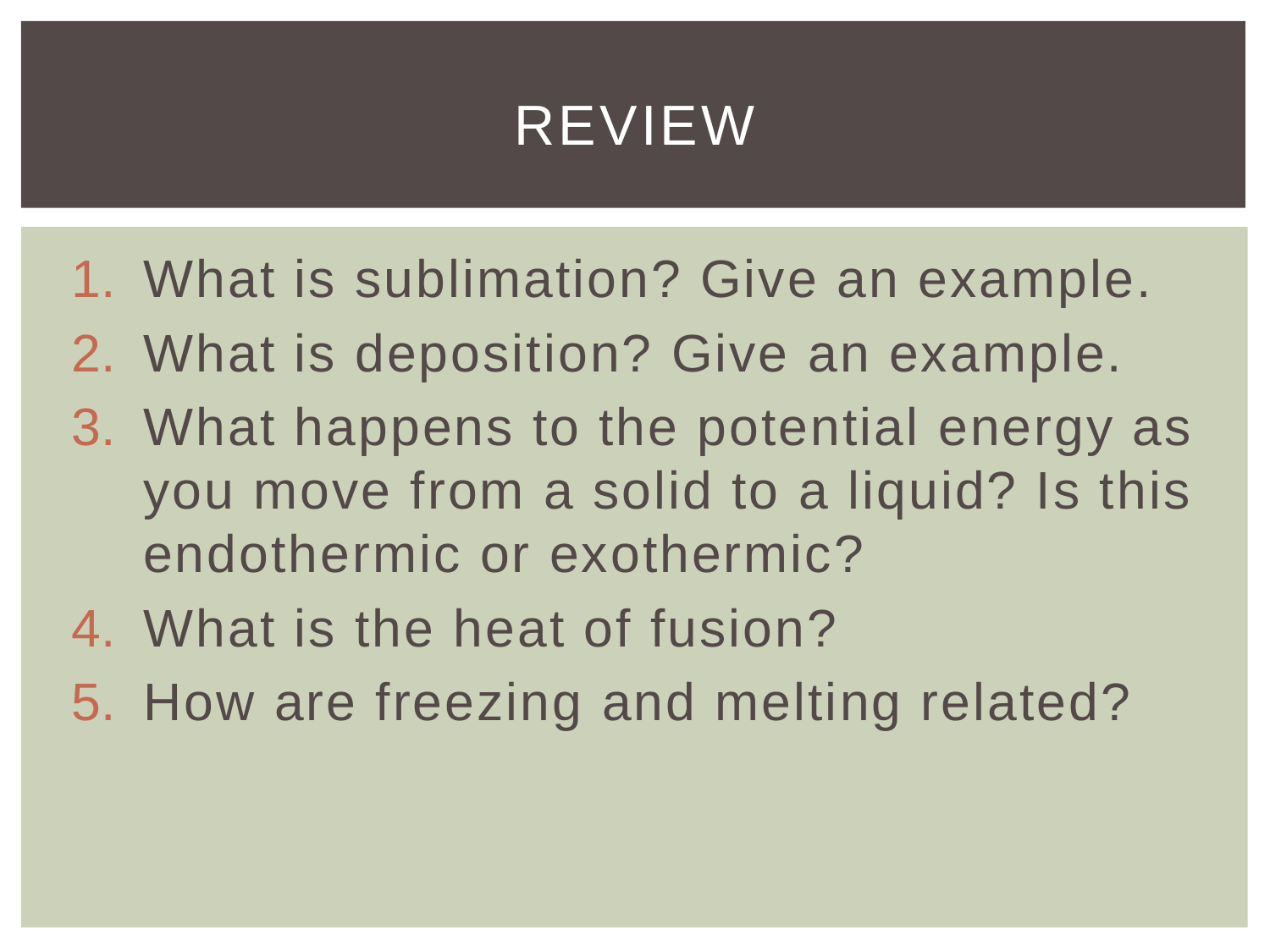

# Review
What is sublimation? Give an example.
What is deposition? Give an example.
What happens to the potential energy as you move from a solid to a liquid? Is this endothermic or exothermic?
What is the heat of fusion?
How are freezing and melting related?